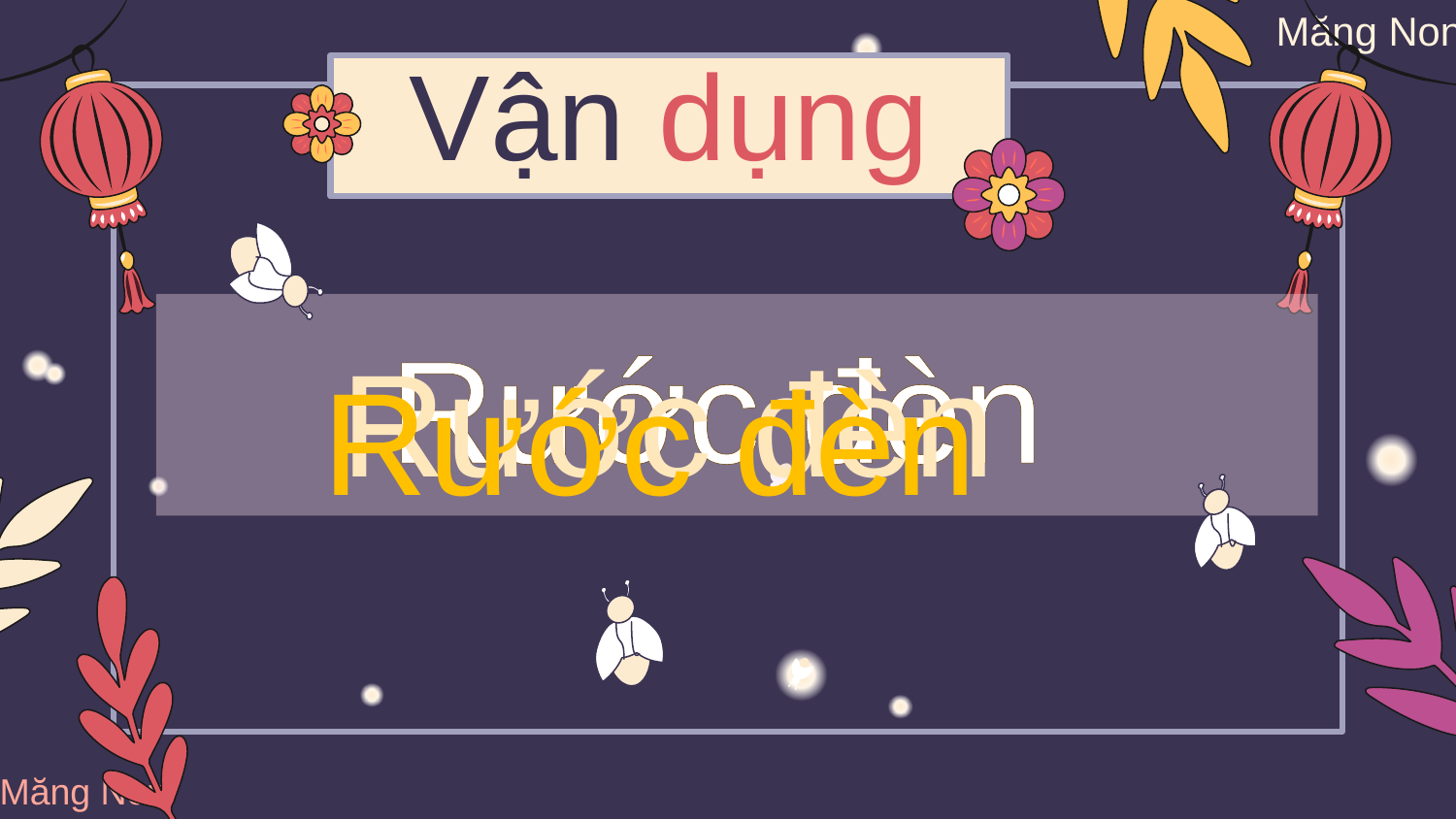

# Vận dụng

Rước đèn
Rước đèn

Rước đèn